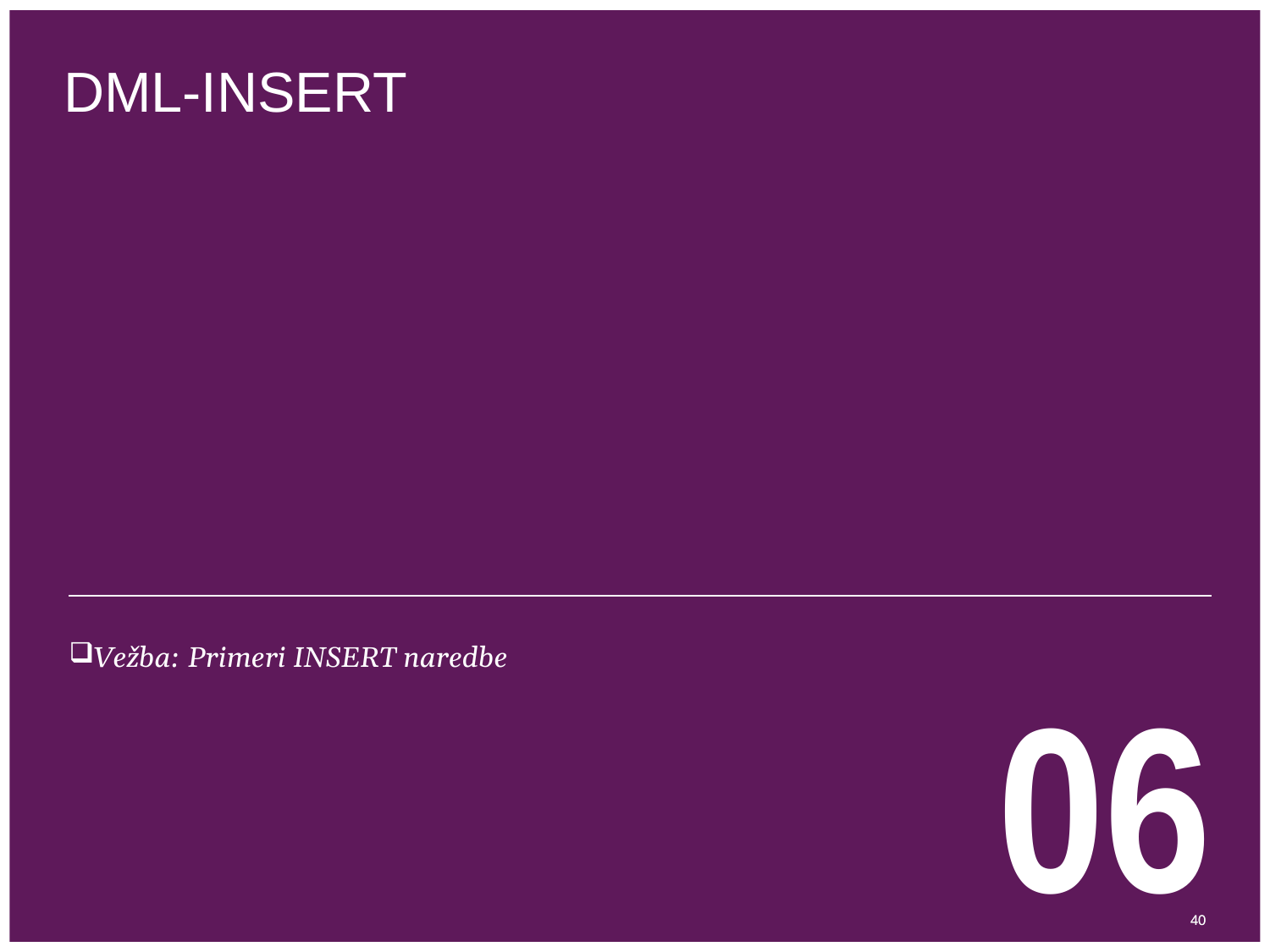

# DML-INSERT

06
Vežba: Primeri INSERT naredbe